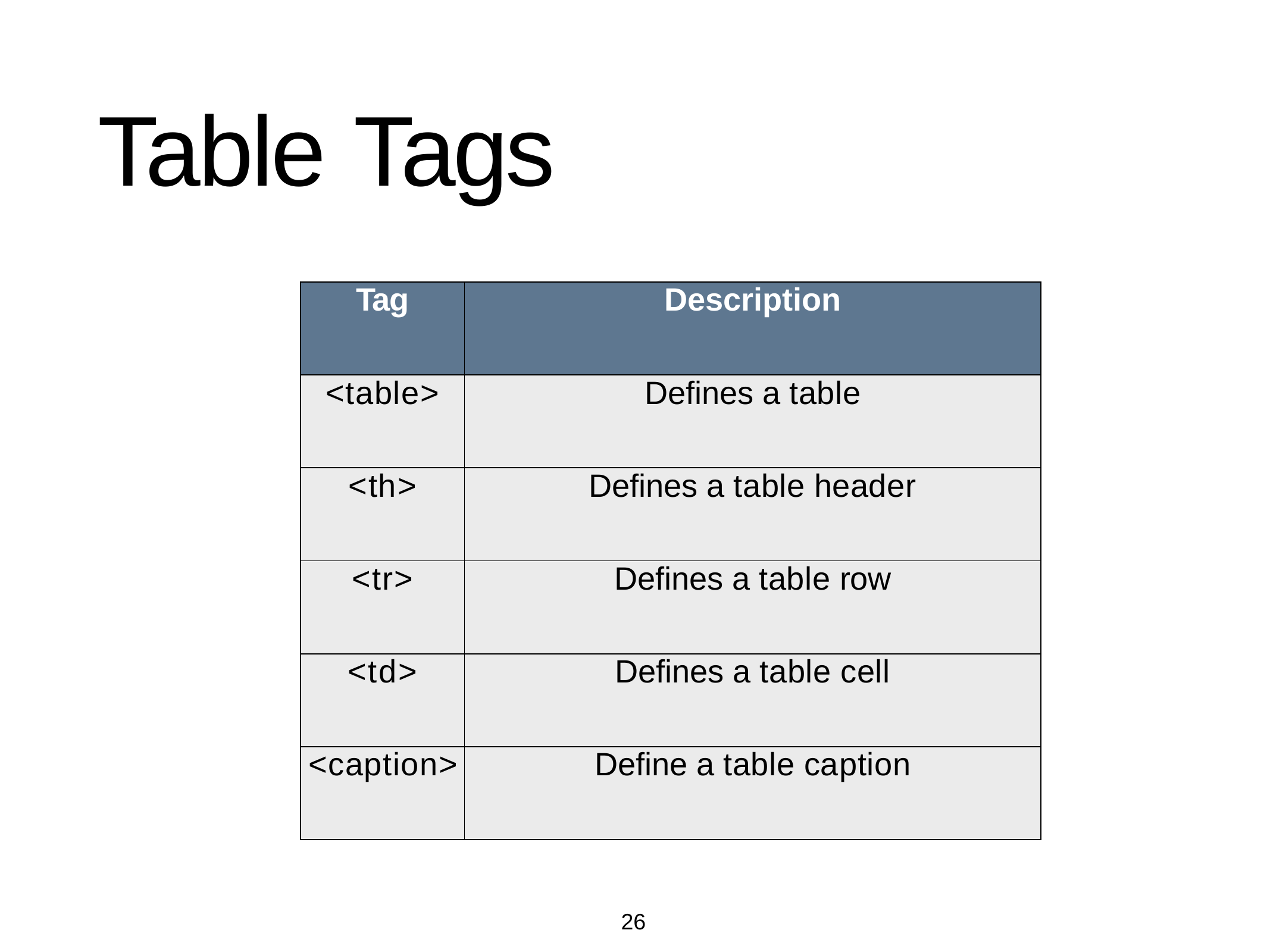

# Table Tags
| Tag | Description |
| --- | --- |
| <table> | Defines a table |
| <th> | Defines a table header |
| <tr> | Defines a table row |
| <td> | Defines a table cell |
| <caption> | Define a table caption |
26